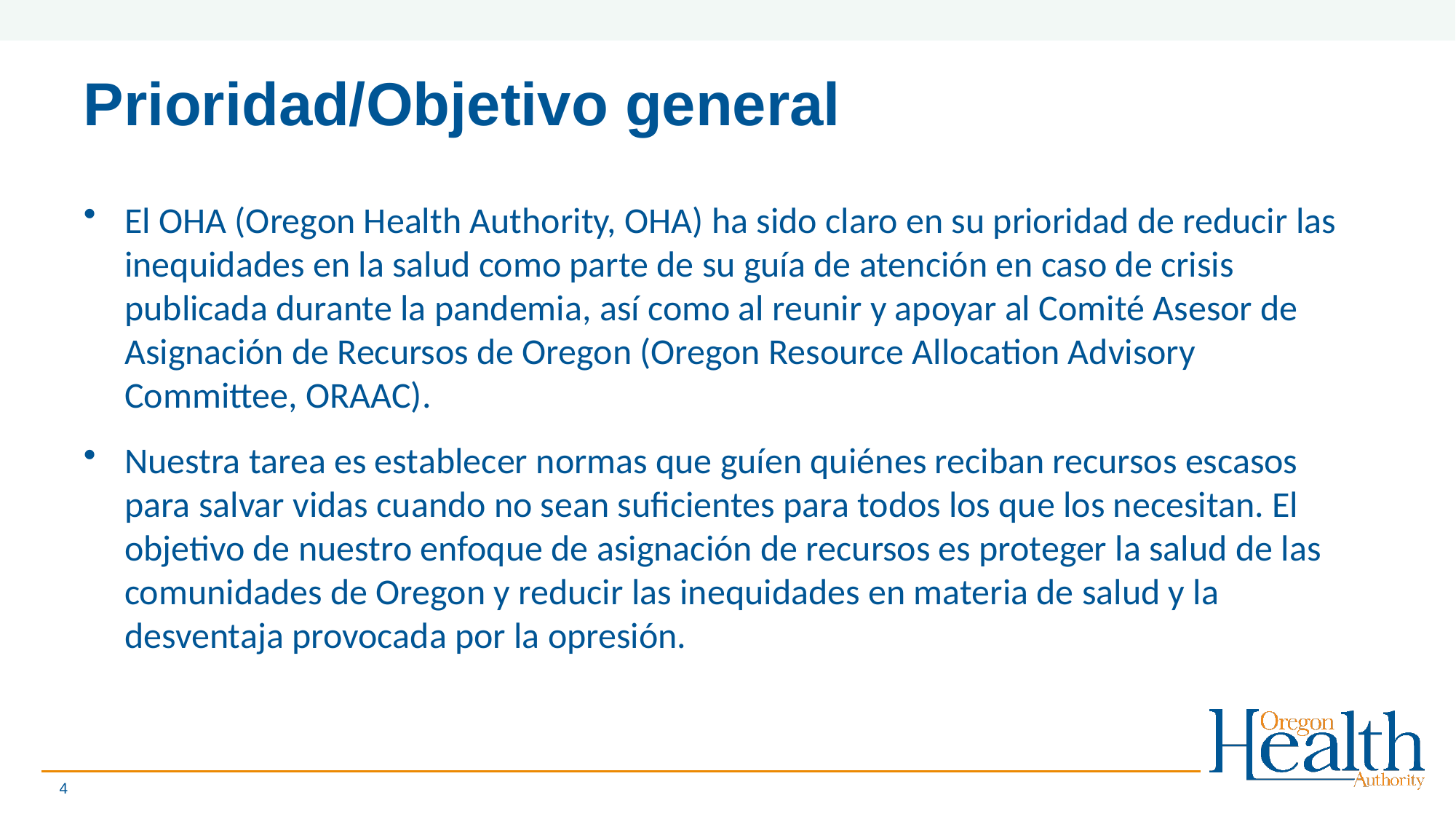

# Prioridad/Objetivo general
El OHA (Oregon Health Authority, OHA) ha sido claro en su prioridad de reducir las inequidades en la salud como parte de su guía de atención en caso de crisis publicada durante la pandemia, así como al reunir y apoyar al Comité Asesor de Asignación de Recursos de Oregon (Oregon Resource Allocation Advisory Committee, ORAAC).

Nuestra tarea es establecer normas que guíen quiénes reciban recursos escasos para salvar vidas cuando no sean suficientes para todos los que los necesitan. El objetivo de nuestro enfoque de asignación de recursos es proteger la salud de las comunidades de Oregon y reducir las inequidades en materia de salud y la desventaja provocada por la opresión.
4